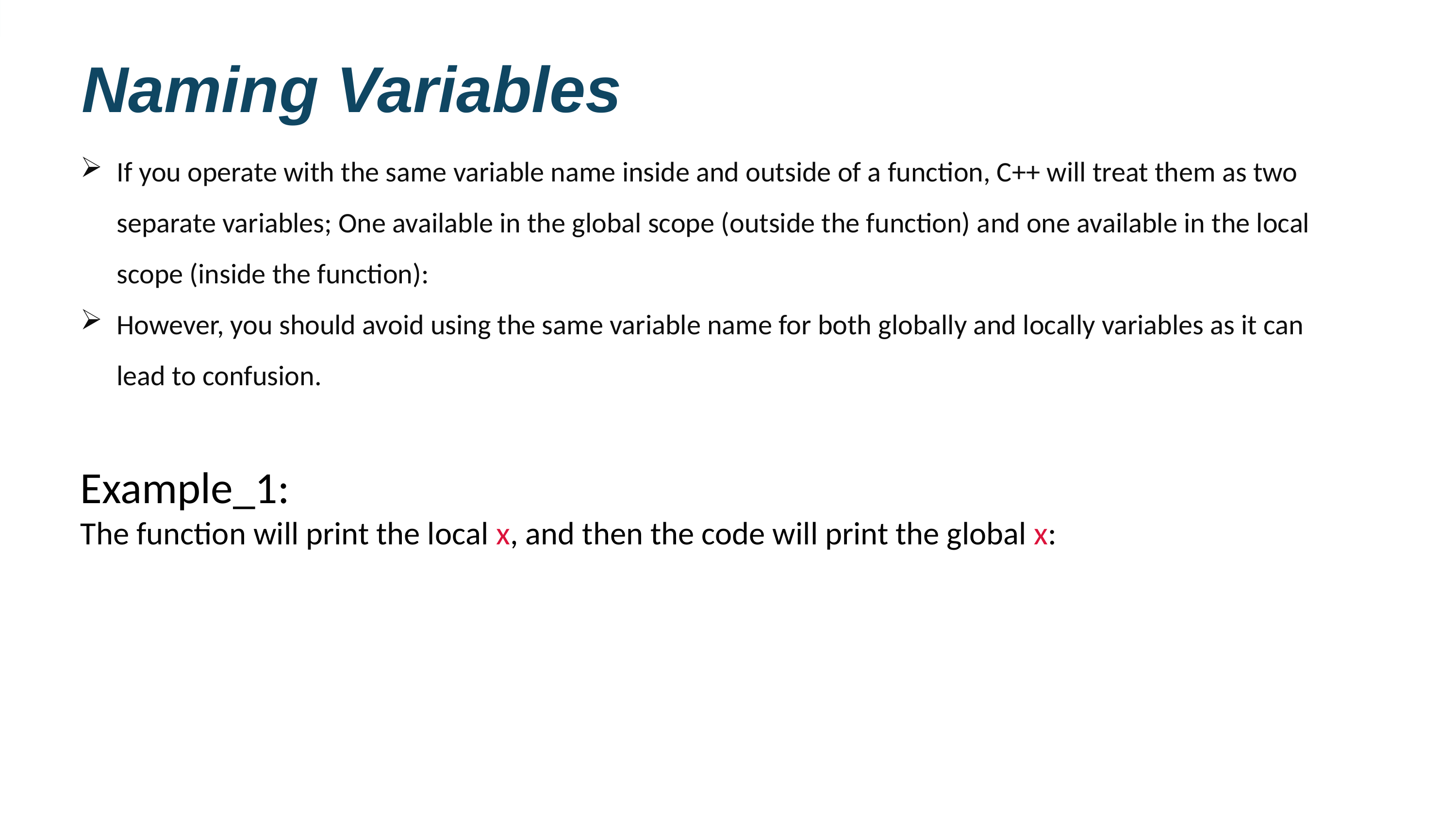

Naming Variables

If you operate with the same variable name inside and outside of a function, C++ will treat them as two separate variables; One available in the global scope (outside the function) and one available in the local scope (inside the function):
However, you should avoid using the same variable name for both globally and locally variables as it can lead to confusion.

Example_1:
The function will print the local x, and then the code will print the global x: